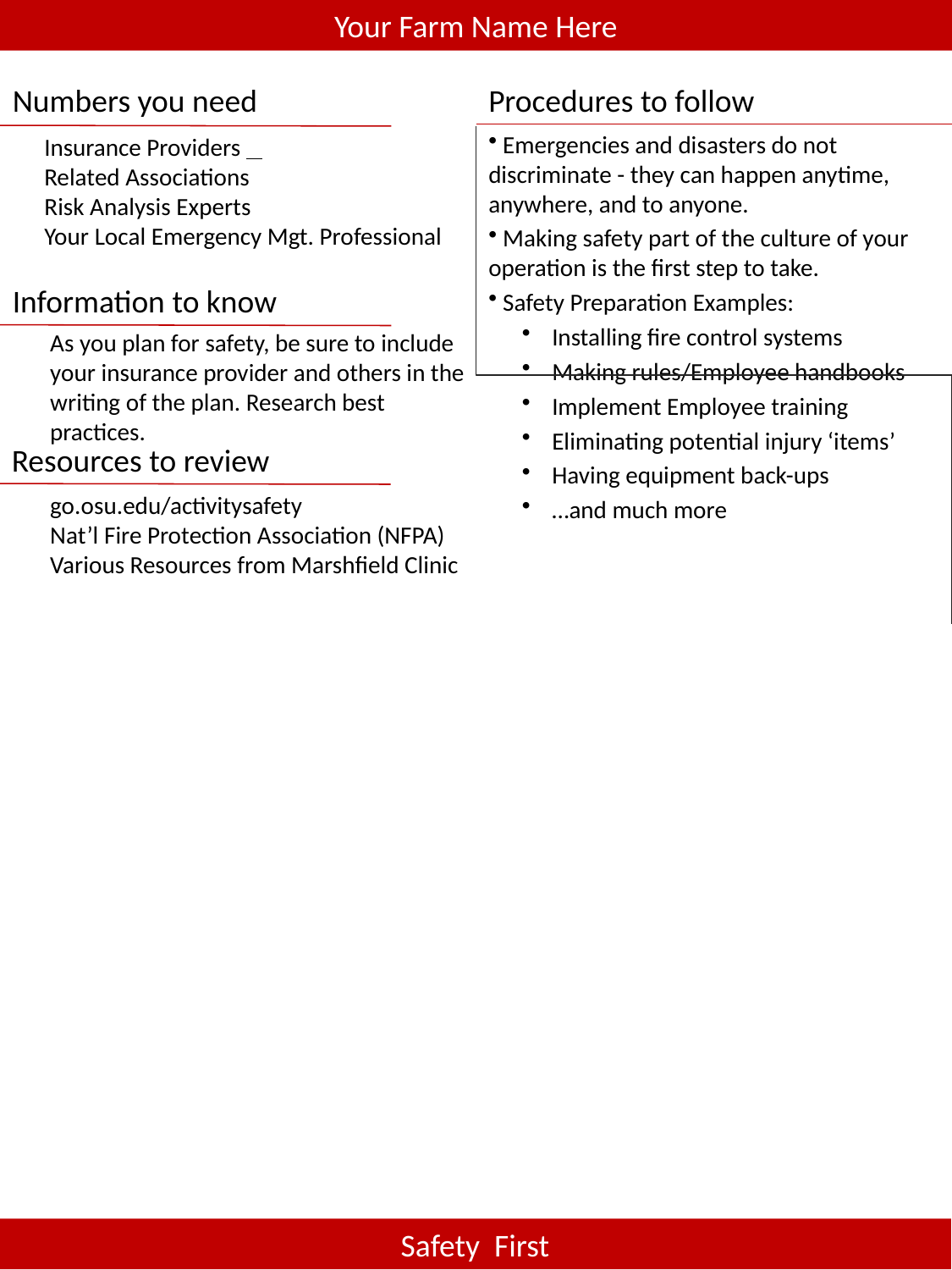

Your Farm Name Here
Numbers you need
Procedures to follow
 Emergencies and disasters do not discriminate - they can happen anytime, anywhere, and to anyone.
 Making safety part of the culture of your operation is the first step to take.
 Safety Preparation Examples:
Installing fire control systems
Making rules/Employee handbooks
Implement Employee training
Eliminating potential injury ‘items’
Having equipment back-ups
…and much more

Insurance Providers
Related Associations
Risk Analysis Experts
Your Local Emergency Mgt. Professional

Information to know
As you plan for safety, be sure to include your insurance provider and others in the writing of the plan. Research best practices.
Resources to review
go.osu.edu/activitysafety
Nat’l Fire Protection Association (NFPA)
Various Resources from Marshfield Clinic
Safety  First
5